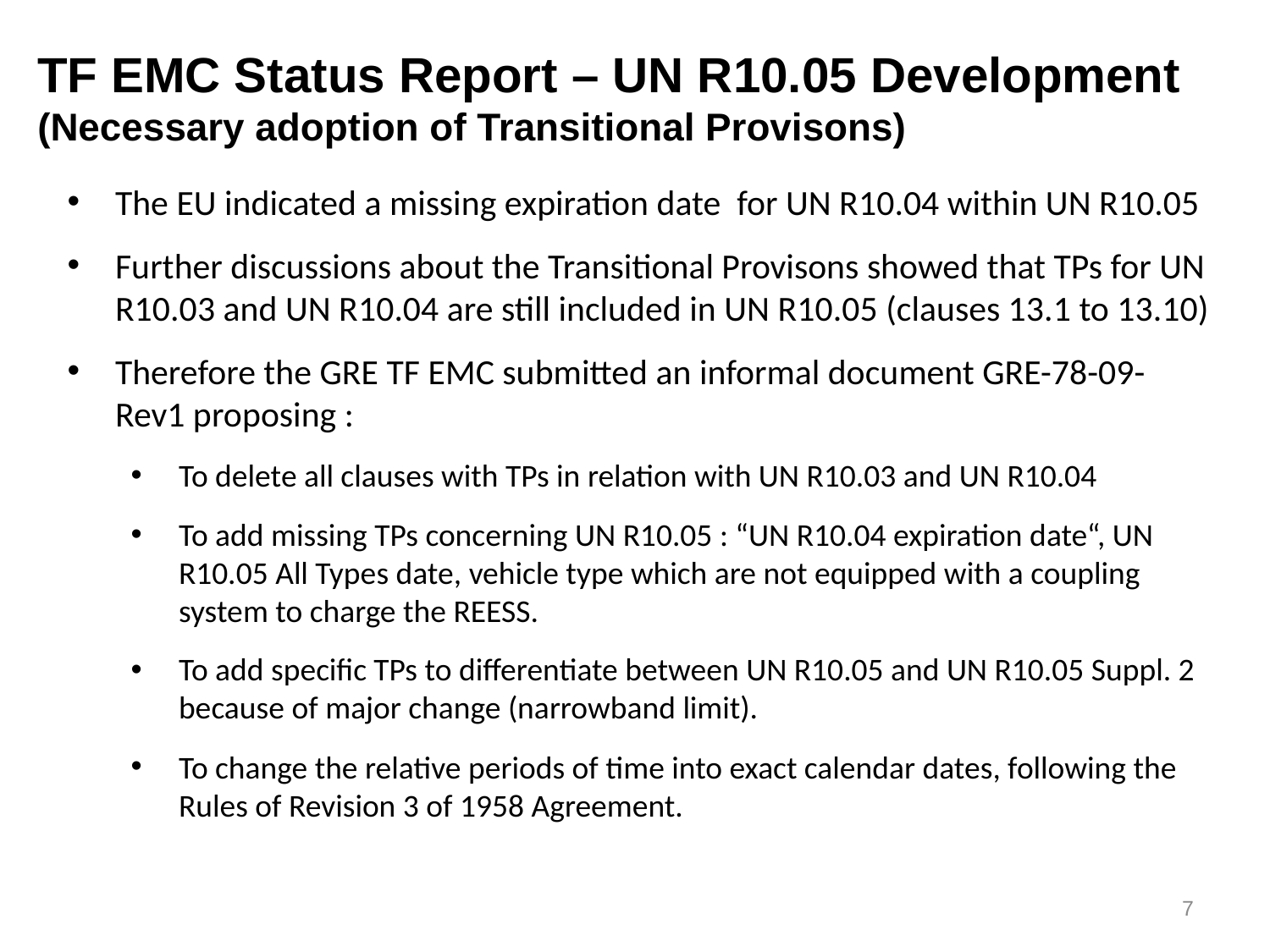

TF EMC Status Report – UN R10.05 Development (Necessary adoption of Transitional Provisons)
The EU indicated a missing expiration date  for UN R10.04 within UN R10.05
Further discussions about the Transitional Provisons showed that TPs for UN R10.03 and UN R10.04 are still included in UN R10.05 (clauses 13.1 to 13.10)
Therefore the GRE TF EMC submitted an informal document GRE-78-09-Rev1 proposing :
To delete all clauses with TPs in relation with UN R10.03 and UN R10.04
To add missing TPs concerning UN R10.05 : “UN R10.04 expiration date“, UN R10.05 All Types date, vehicle type which are not equipped with a coupling system to charge the REESS.
To add specific TPs to differentiate between UN R10.05 and UN R10.05 Suppl. 2 because of major change (narrowband limit).
To change the relative periods of time into exact calendar dates, following the Rules of Revision 3 of 1958 Agreement.

7